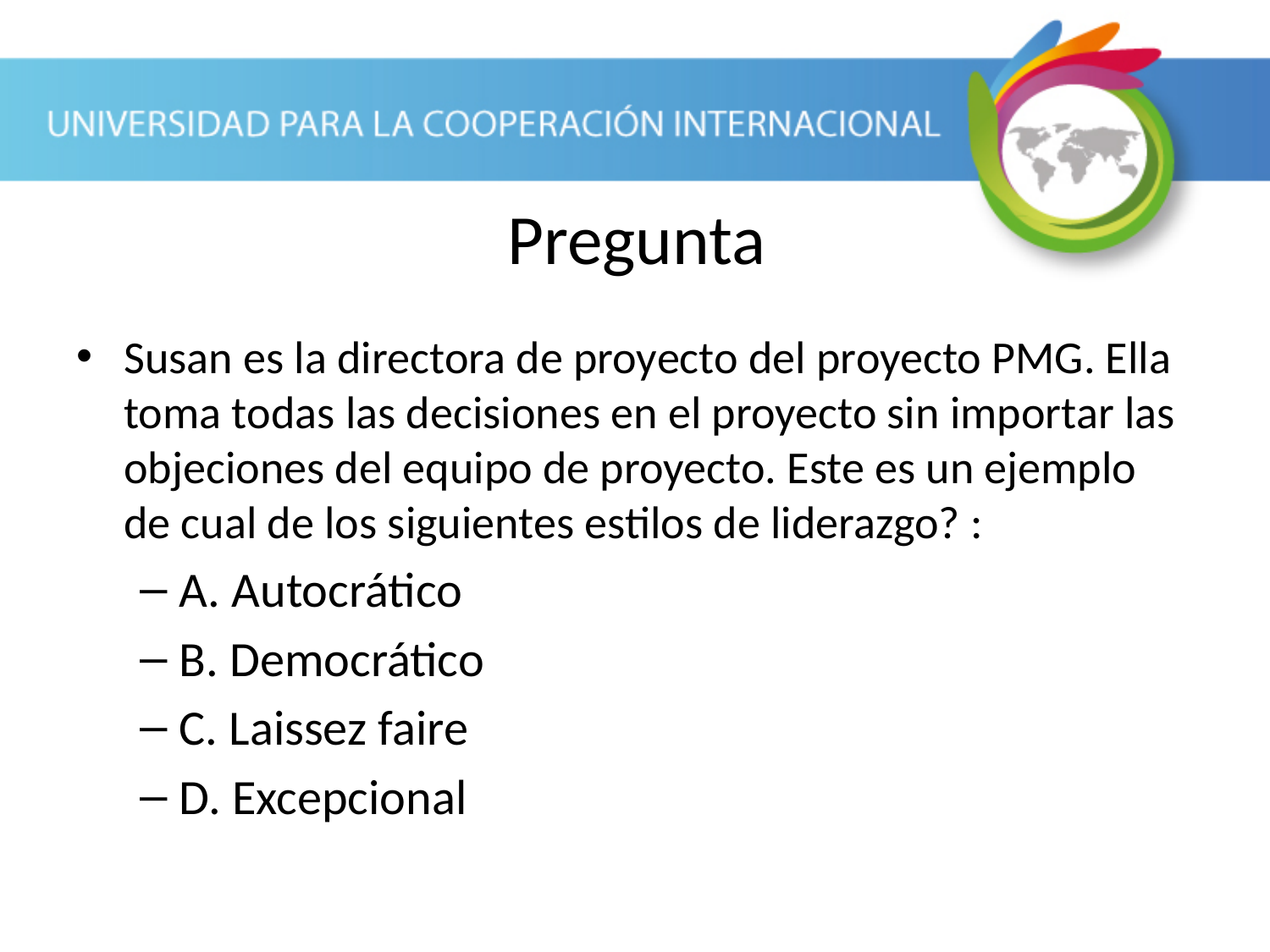

Pregunta
Susan es la directora de proyecto del proyecto PMG. Ella toma todas las decisiones en el proyecto sin importar las objeciones del equipo de proyecto. Este es un ejemplo de cual de los siguientes estilos de liderazgo? :
A. Autocrático
B. Democrático
C. Laissez faire
D. Excepcional